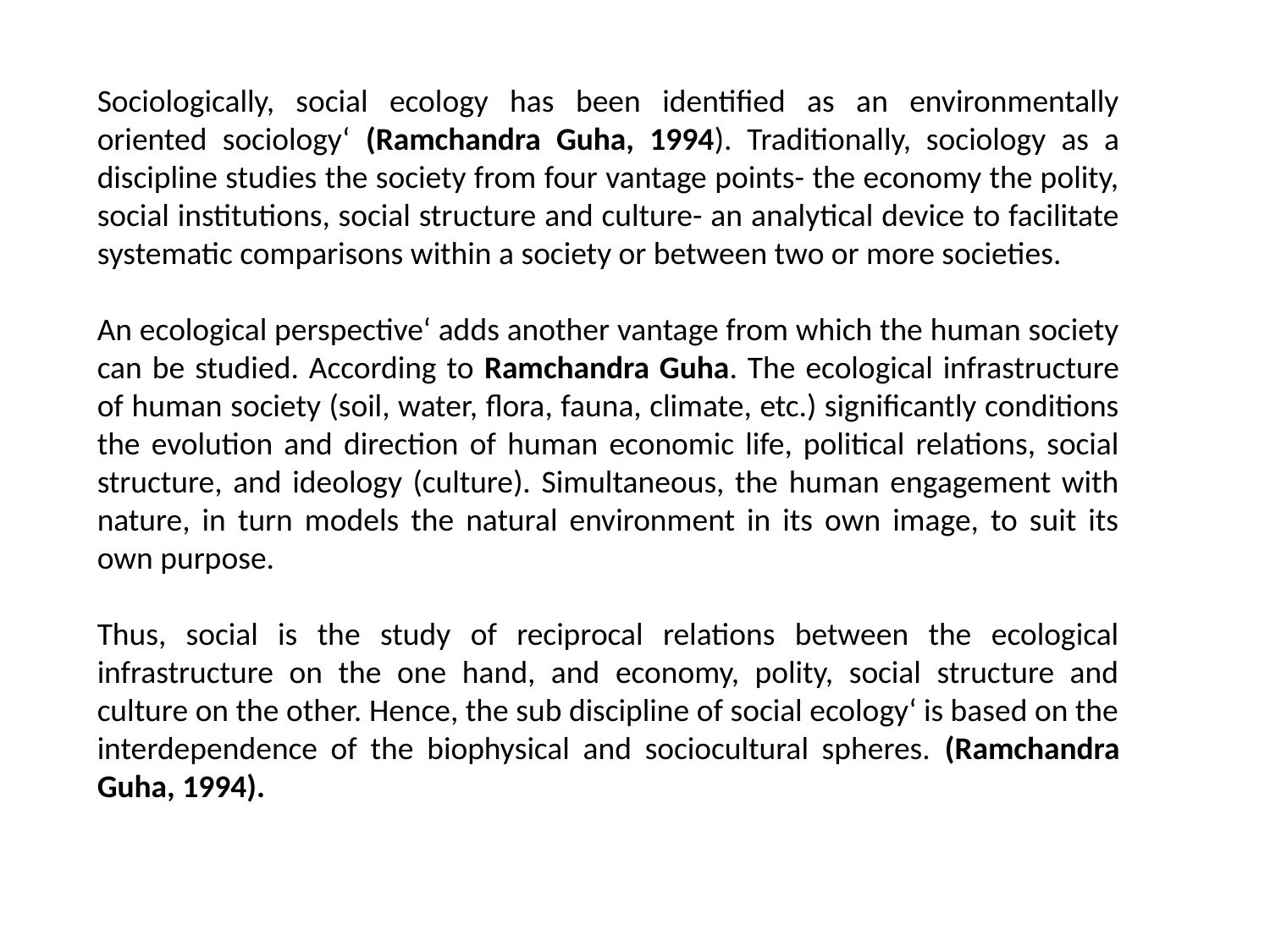

Sociologically, social ecology has been identified as an environmentally oriented sociology‘ (Ramchandra Guha, 1994). Traditionally, sociology as a discipline studies the society from four vantage points- the economy the polity, social institutions, social structure and culture- an analytical device to facilitate systematic comparisons within a society or between two or more societies.

An ecological perspective‘ adds another vantage from which the human society can be studied. According to Ramchandra Guha. The ecological infrastructure of human society (soil, water, flora, fauna, climate, etc.) significantly conditions the evolution and direction of human economic life, political relations, social structure, and ideology (culture). Simultaneous, the human engagement with nature, in turn models the natural environment in its own image, to suit its own purpose.

Thus, social is the study of reciprocal relations between the ecological infrastructure on the one hand, and economy, polity, social structure and culture on the other. Hence, the sub discipline of social ecology‘ is based on the interdependence of the biophysical and sociocultural spheres. (Ramchandra Guha, 1994).